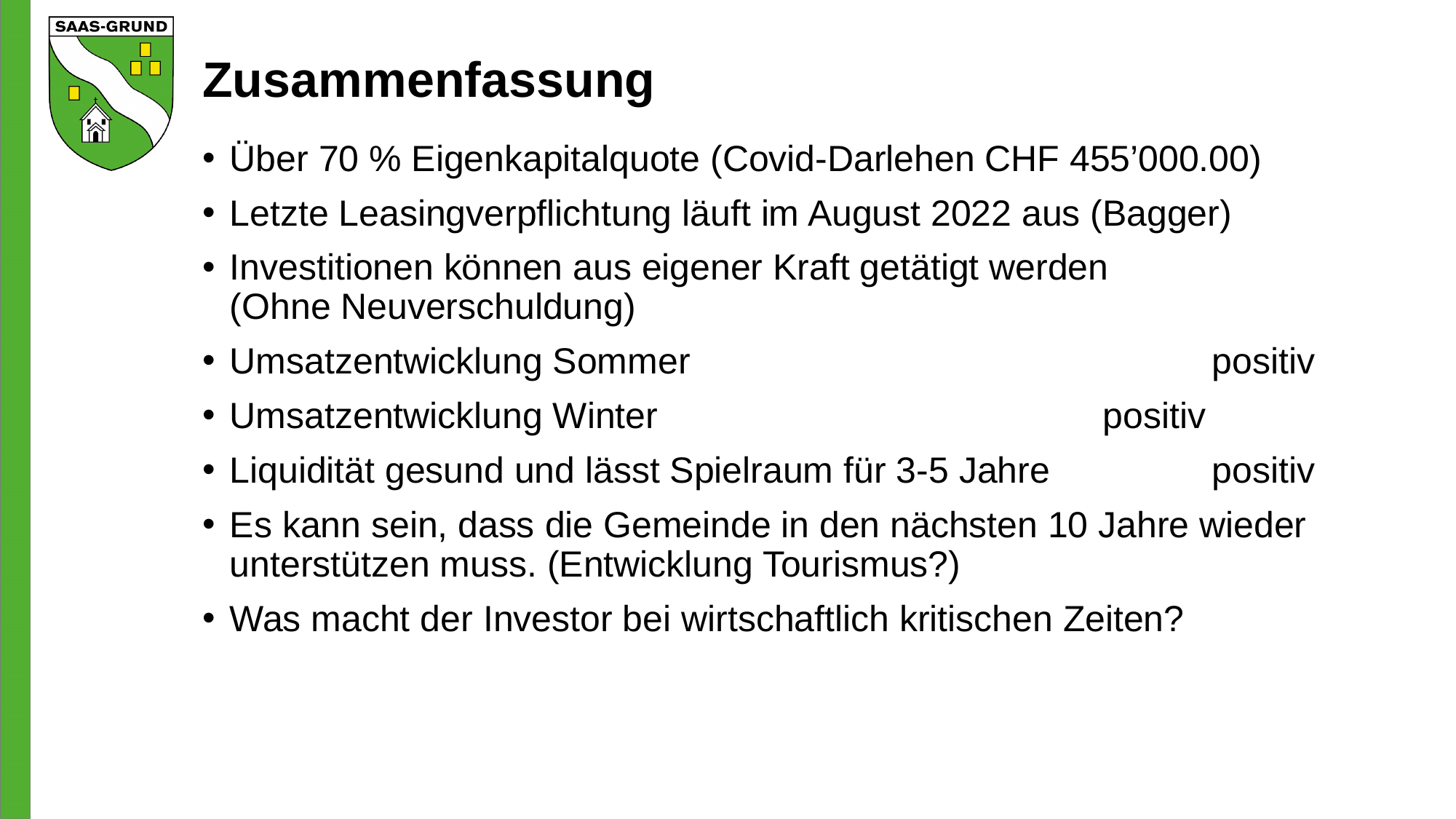

# Zusammenfassung
Über 70 % Eigenkapitalquote (Covid-Darlehen CHF 455’000.00)
Letzte Leasingverpflichtung läuft im August 2022 aus (Bagger)
Investitionen können aus eigener Kraft getätigt werden
(Ohne Neuverschuldung)
Umsatzentwicklung Sommer 					positiv
Umsatzentwicklung Winter					positiv
Liquidität gesund und lässt Spielraum für 3-5 Jahre		positiv
Es kann sein, dass die Gemeinde in den nächsten 10 Jahre wieder unterstützen muss. (Entwicklung Tourismus?)
Was macht der Investor bei wirtschaftlich kritischen Zeiten?